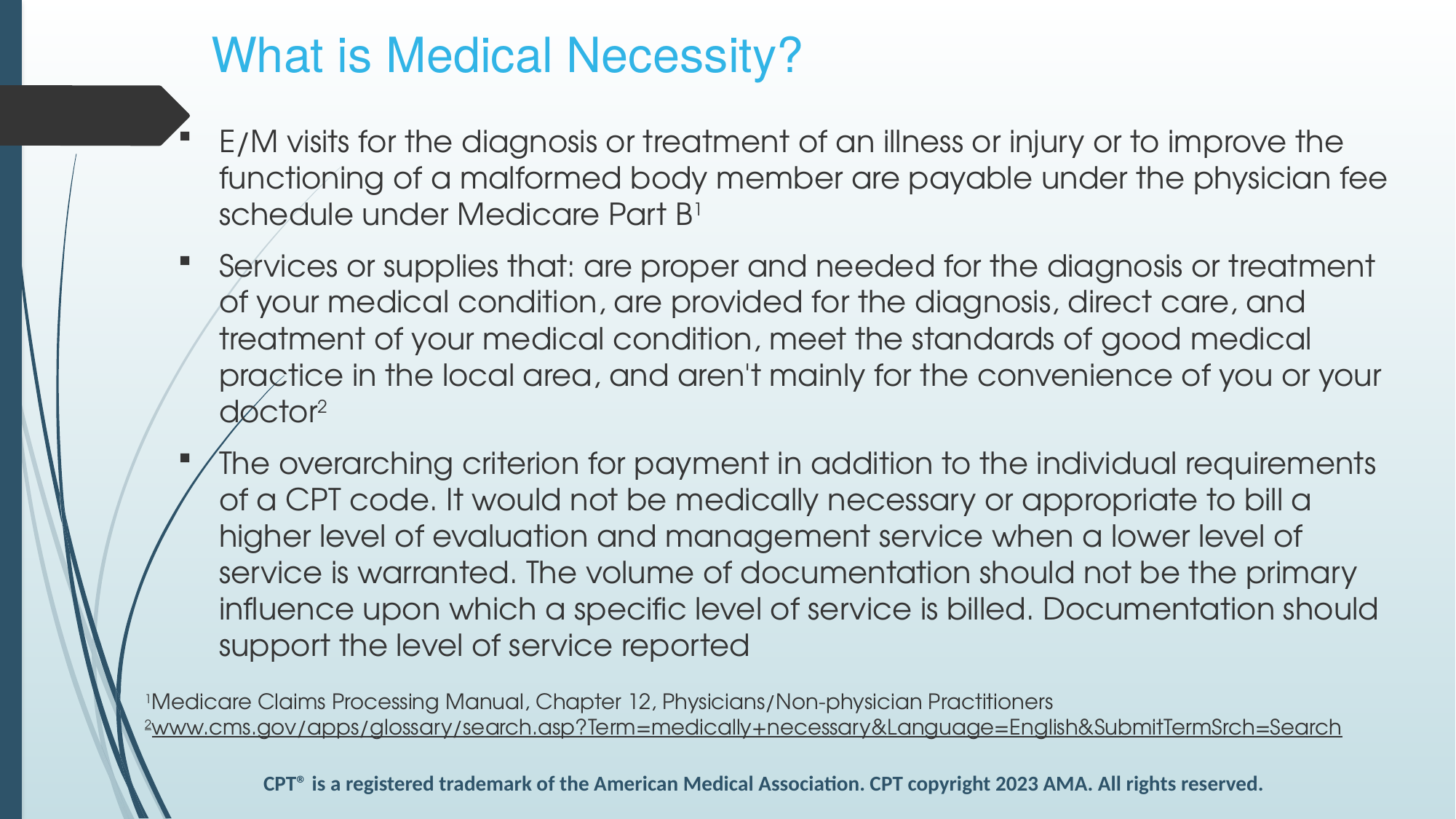

# What is Medical Necessity?
E/M visits for the diagnosis or treatment of an illness or injury or to improve the functioning of a malformed body member are payable under the physician fee schedule under Medicare Part B1
Services or supplies that: are proper and needed for the diagnosis or treatment of your medical condition, are provided for the diagnosis, direct care, and treatment of your medical condition, meet the standards of good medical practice in the local area, and aren't mainly for the convenience of you or your doctor2
The overarching criterion for payment in addition to the individual requirements of a CPT code. It would not be medically necessary or appropriate to bill a higher level of evaluation and management service when a lower level of service is warranted. The volume of documentation should not be the primary influence upon which a specific level of service is billed. Documentation should support the level of service reported
1Medicare Claims Processing Manual, Chapter 12, Physicians/Non-physician Practitioners
2www.cms.gov/apps/glossary/search.asp?Term=medically+necessary&Language=English&SubmitTermSrch=Search

CPT® is a registered trademark of the American Medical Association. CPT copyright 2023 AMA. All rights reserved.